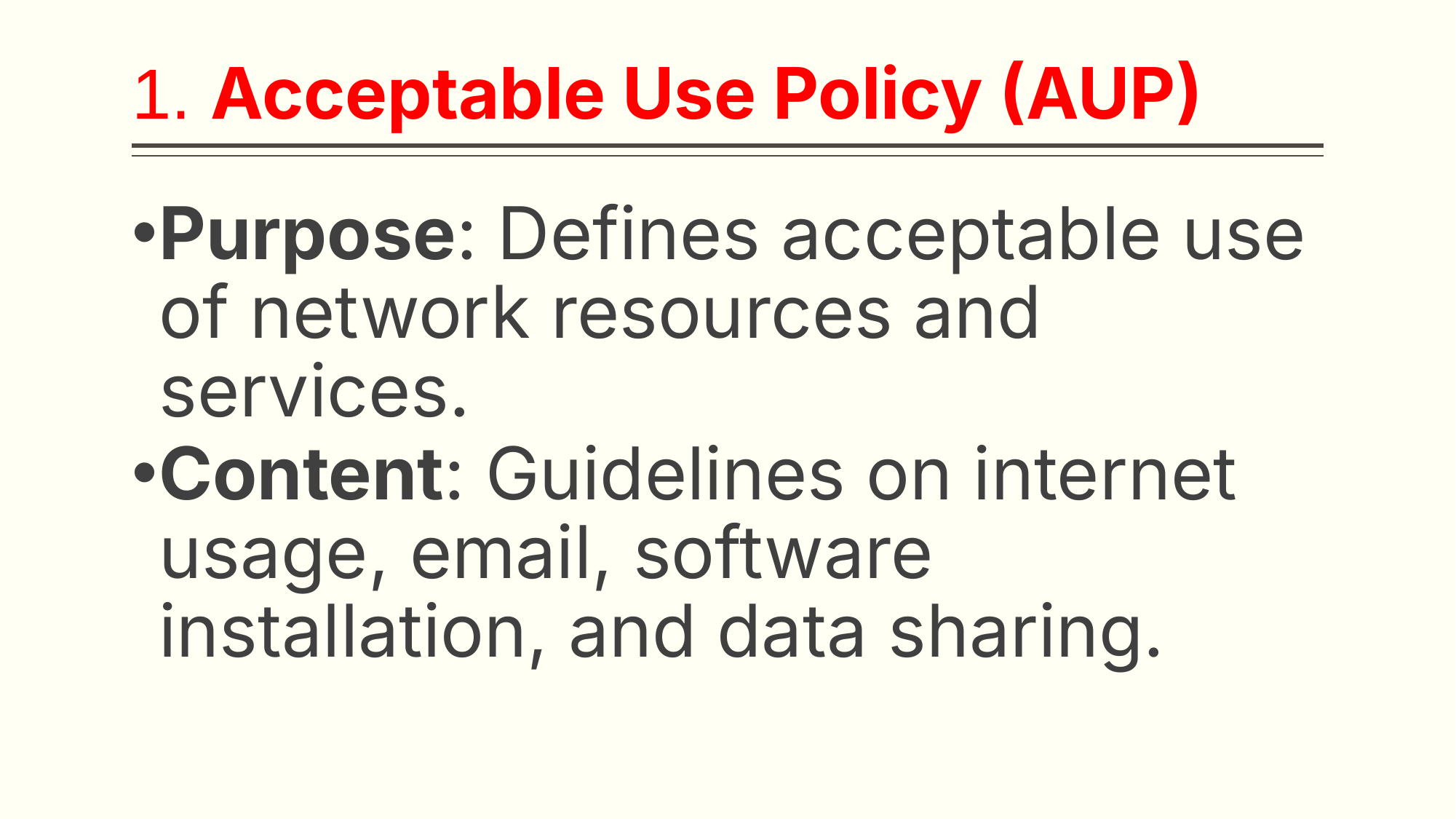

# 1. Acceptable Use Policy (AUP)
Purpose: Defines acceptable use of network resources and services.
Content: Guidelines on internet usage, email, software installation, and data sharing.